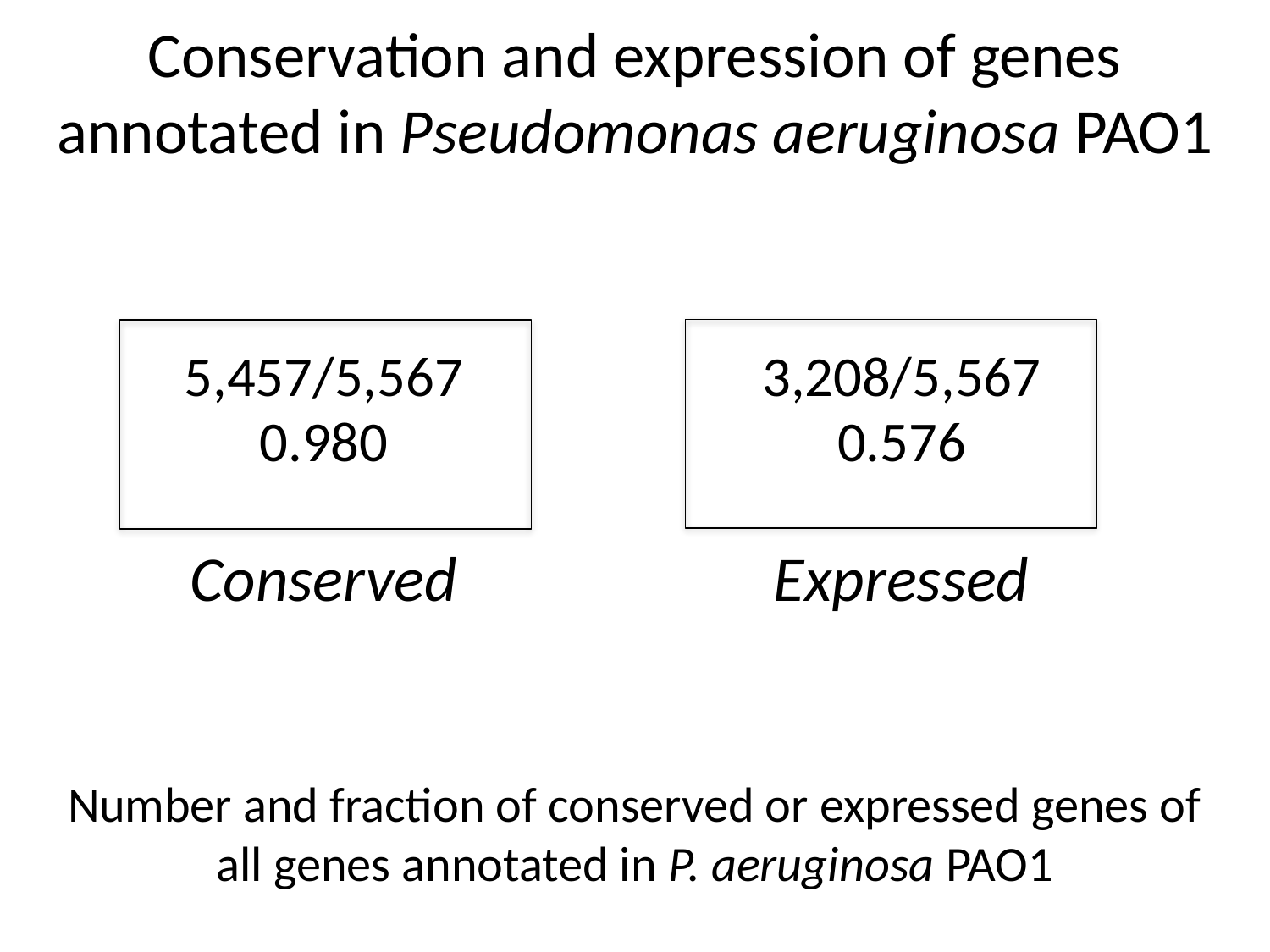

Conservation and expression of genes annotated in Pseudomonas aeruginosa PAO1

5,457/5,567
3,208/5,567
0.980
0.576
Conserved
Expressed
Number and fraction of conserved or expressed genes of all genes annotated in P. aeruginosa PAO1